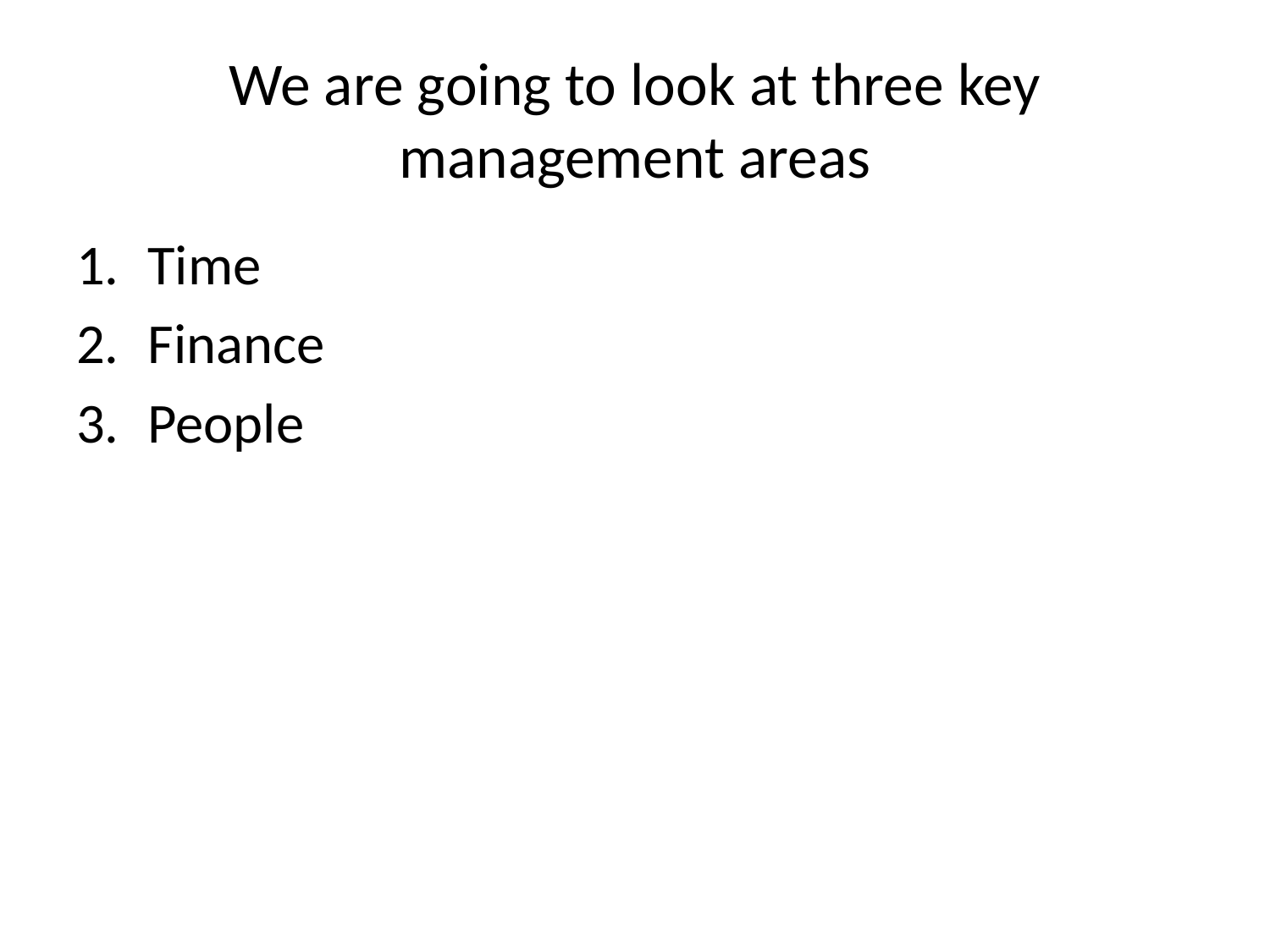

# We are going to look at three key management areas
Time
Finance
People